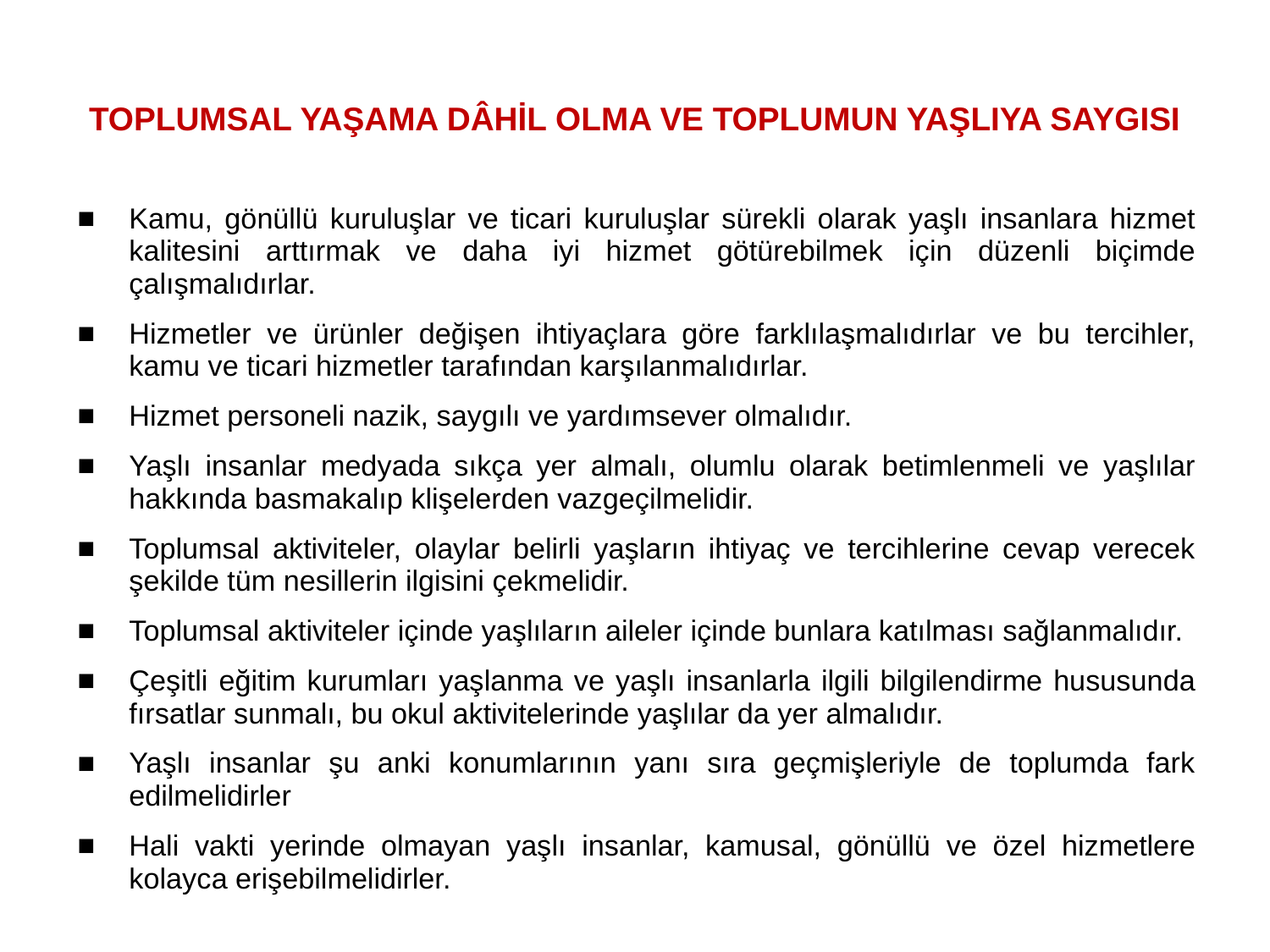

# TOPLUMSAL YAŞAMA DÂHİL OLMA VE TOPLUMUN YAŞLIYA SAYGISI
Kamu, gönüllü kuruluşlar ve ticari kuruluşlar sürekli olarak yaşlı insanlara hizmet kalitesini arttırmak ve daha iyi hizmet götürebilmek için düzenli biçimde çalışmalıdırlar.
Hizmetler ve ürünler değişen ihtiyaçlara göre farklılaşmalıdırlar ve bu tercihler, kamu ve ticari hizmetler tarafından karşılanmalıdırlar.
Hizmet personeli nazik, saygılı ve yardımsever olmalıdır.
Yaşlı insanlar medyada sıkça yer almalı, olumlu olarak betimlenmeli ve yaşlılar hakkında basmakalıp klişelerden vazgeçilmelidir.
Toplumsal aktiviteler, olaylar belirli yaşların ihtiyaç ve tercihlerine cevap verecek şekilde tüm nesillerin ilgisini çekmelidir.
Toplumsal aktiviteler içinde yaşlıların aileler içinde bunlara katılması sağlanmalıdır.
Çeşitli eğitim kurumları yaşlanma ve yaşlı insanlarla ilgili bilgilendirme hususunda fırsatlar sunmalı, bu okul aktivitelerinde yaşlılar da yer almalıdır.
Yaşlı insanlar şu anki konumlarının yanı sıra geçmişleriyle de toplumda fark edilmelidirler
Hali vakti yerinde olmayan yaşlı insanlar, kamusal, gönüllü ve özel hizmetlere kolayca erişebilmelidirler.